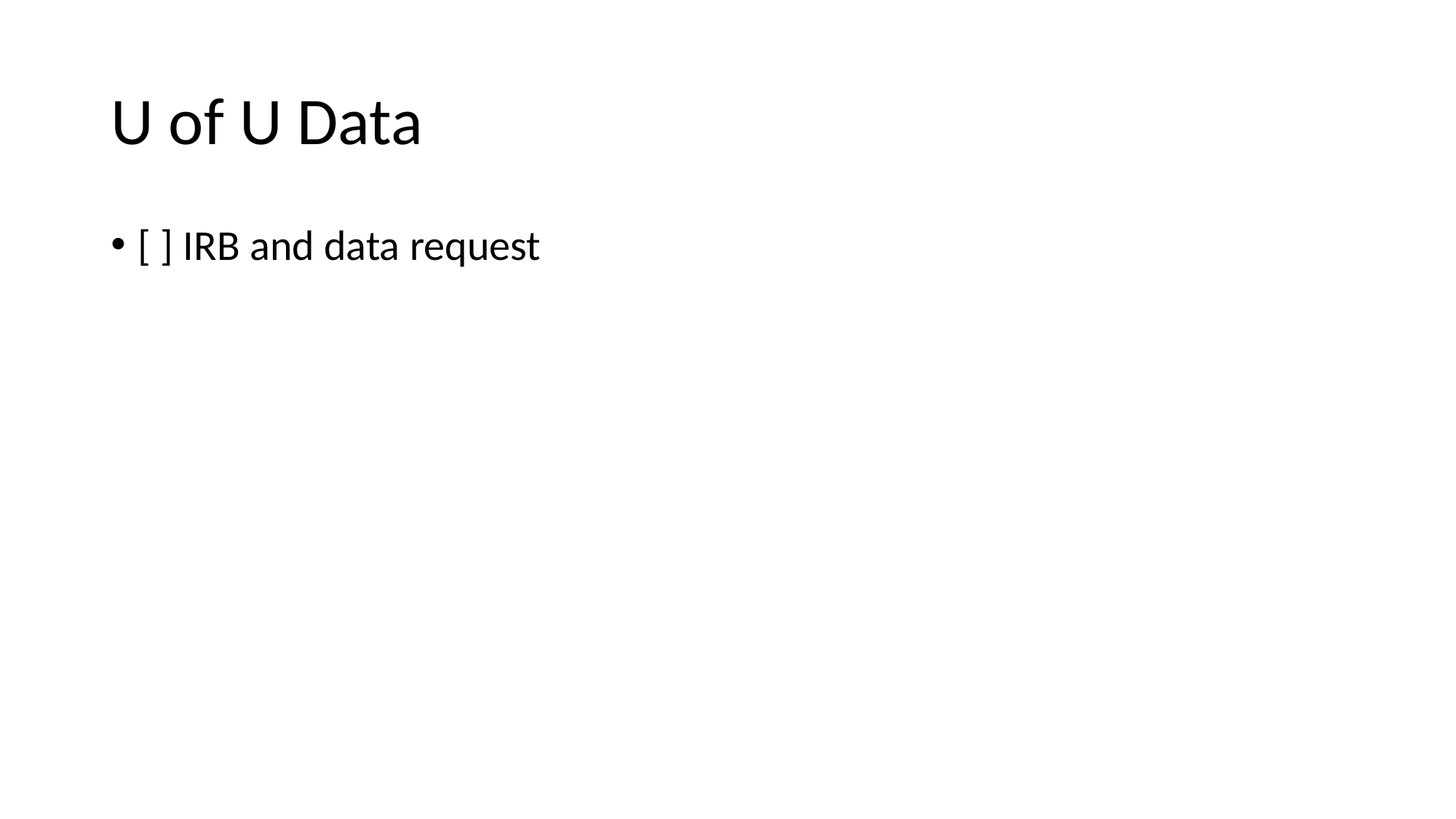

# U of U Data
[ ] IRB and data request